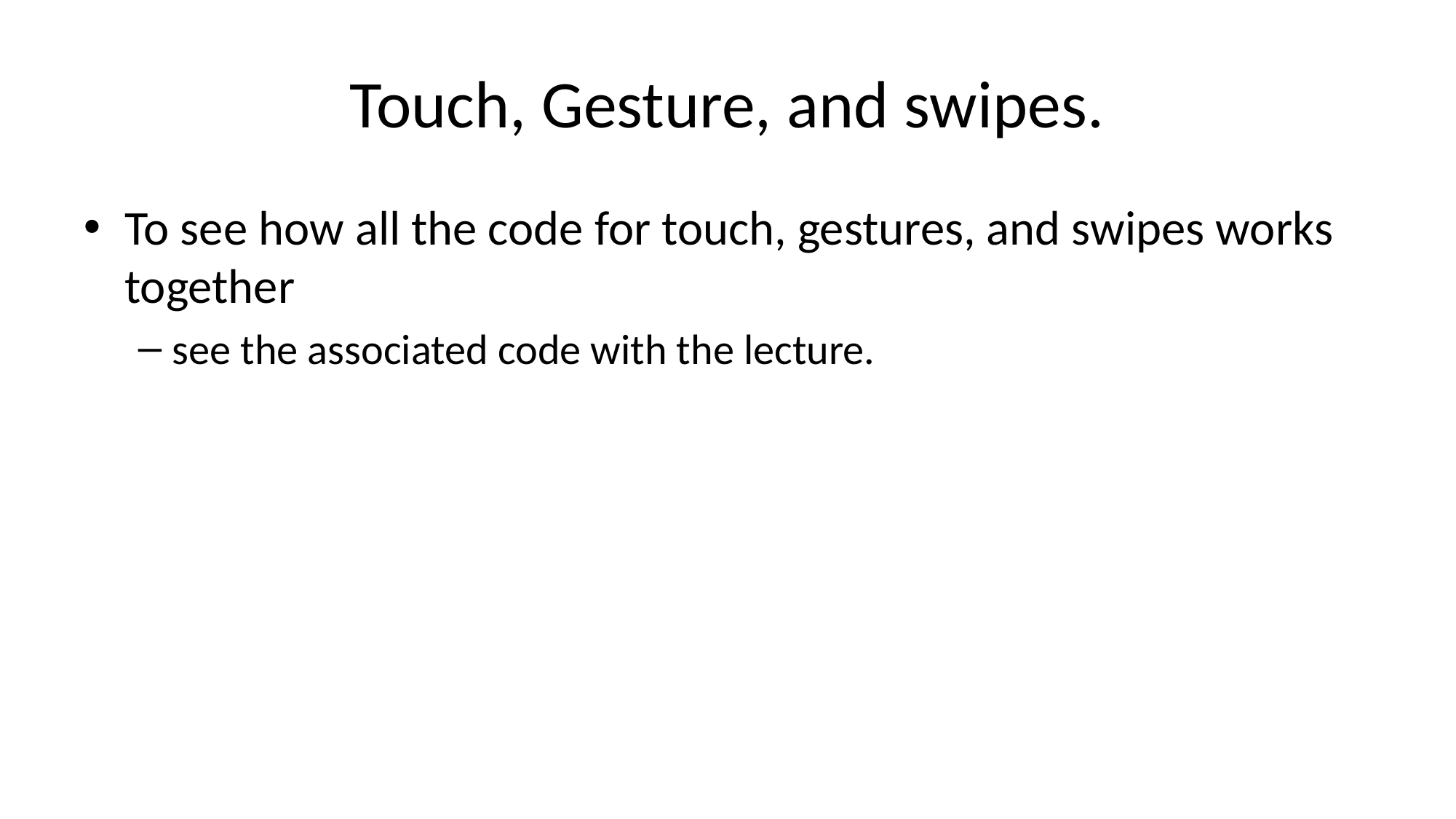

# Touch, Gesture, and swipes.
To see how all the code for touch, gestures, and swipes works together
see the associated code with the lecture.